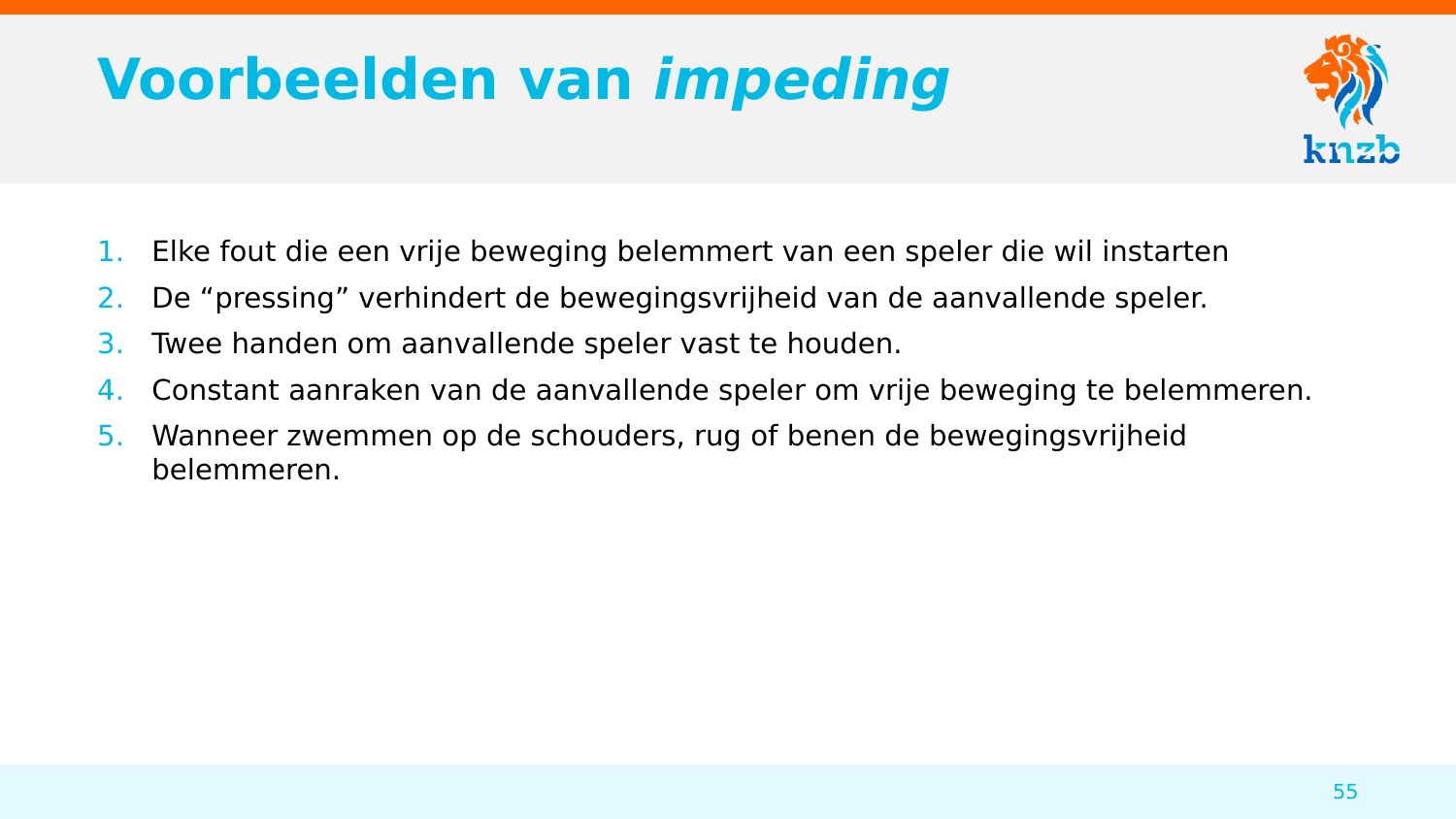

# Voorbeelden van impeding

Elke fout die een vrije beweging belemmert van een speler die wil instarten
De “pressing” verhindert de bewegingsvrijheid van de aanvallende speler.
Twee handen om aanvallende speler vast te houden.
Constant aanraken van de aanvallende speler om vrije beweging te belemmeren.
Wanneer zwemmen op de schouders, rug of benen de bewegingsvrijheid belemmeren.

55